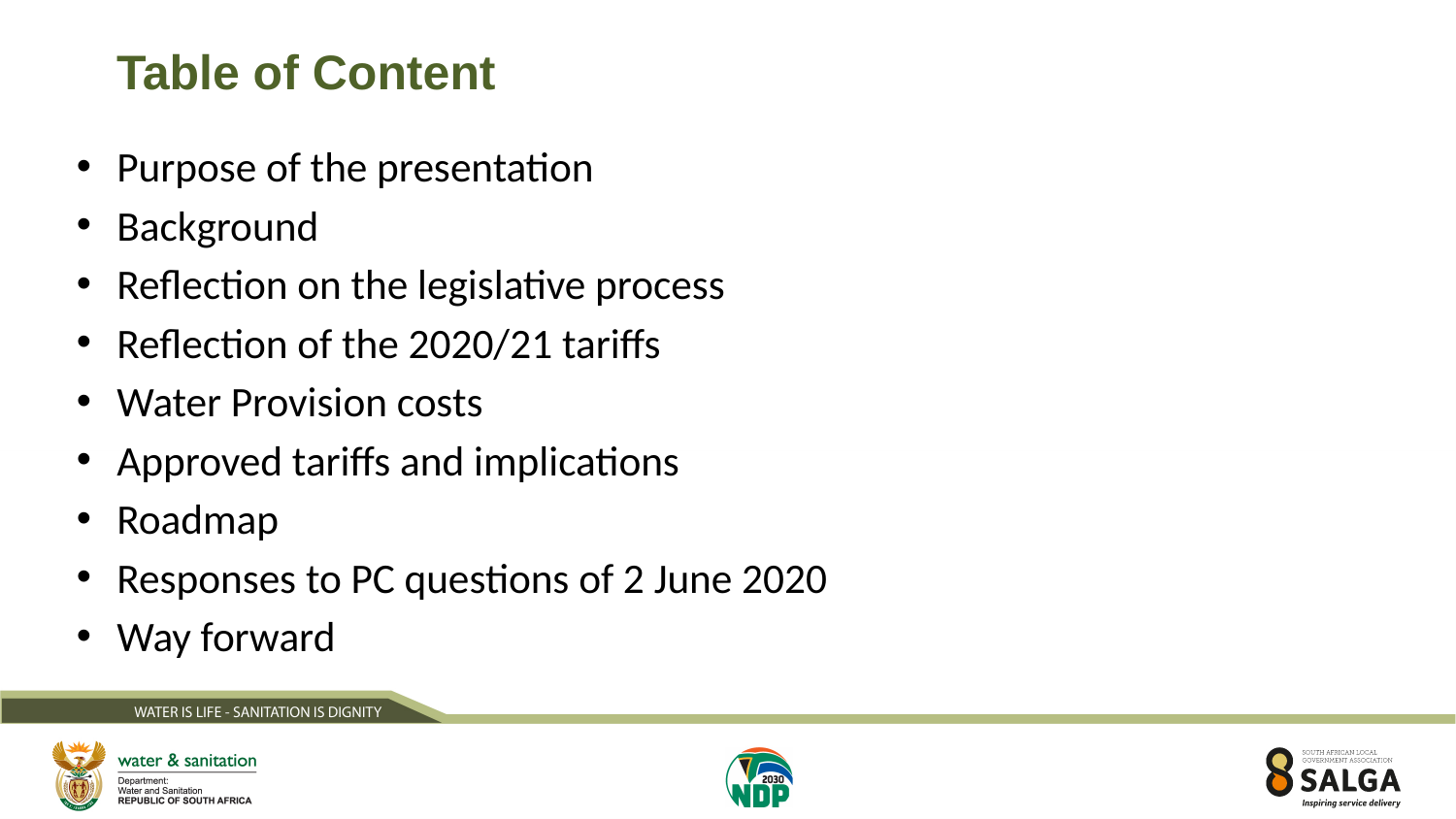

# Table of Content
Purpose of the presentation
Background
Reflection on the legislative process
Reflection of the 2020/21 tariffs
Water Provision costs
Approved tariffs and implications
Roadmap
Responses to PC questions of 2 June 2020
Way forward